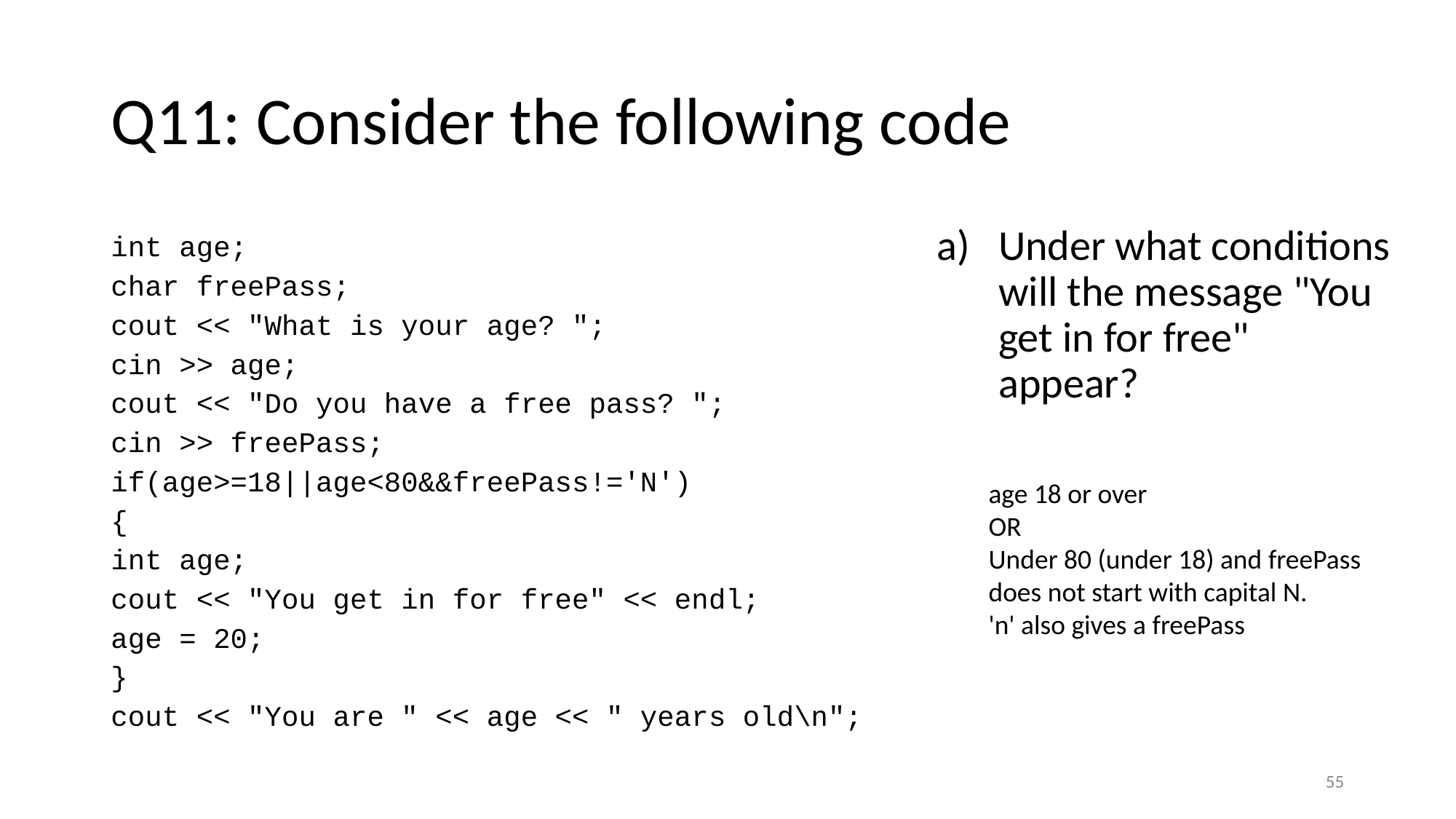

# Q11: Consider the following code
int age;
char freePass;
cout << "What is your age? ";
cin >> age;
cout << "Do you have a free pass? ";
cin >> freePass;
if(age>=18||age<80&&freePass!='N')
{
int age;
cout << "You get in for free" << endl;
age = 20;
}
cout << "You are " << age << " years old\n";

Under what conditions will the message "You get in for free" appear?

age 18 or over
OR
Under 80 (under 18) and freePass does not start with capital N.
'n' also gives a freePass
55